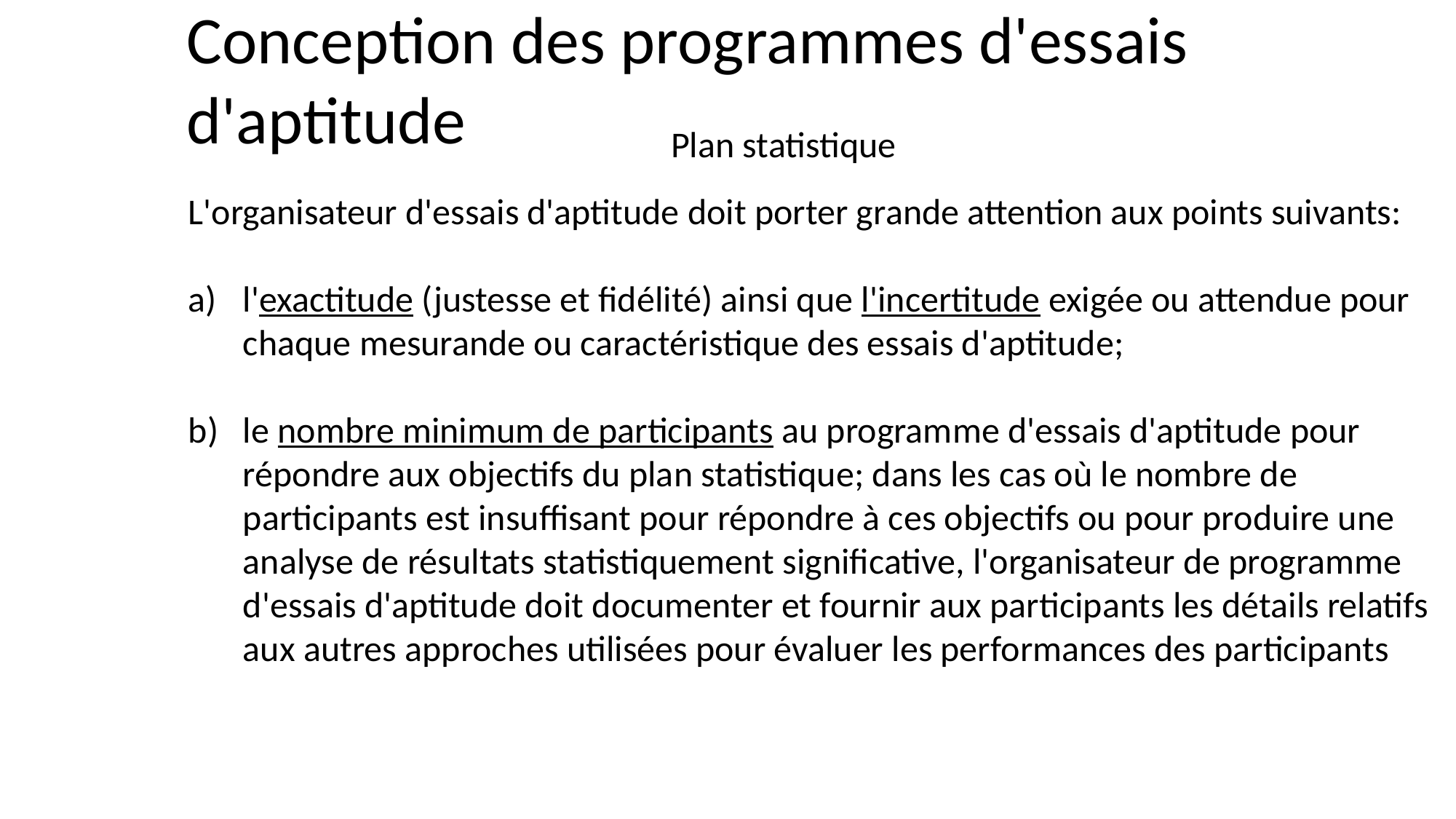

# Conception des programmes d'essais d'aptitude
Plan statistique
L'organisateur d'essais d'aptitude doit porter grande attention aux points suivants:

l'exactitude (justesse et fidélité) ainsi que l'incertitude exigée ou attendue pour chaque mesurande ou caractéristique des essais d'aptitude;

le nombre minimum de participants au programme d'essais d'aptitude pour répondre aux objectifs du plan statistique; dans les cas où le nombre de participants est insuffisant pour répondre à ces objectifs ou pour produire une analyse de résultats statistiquement significative, l'organisateur de programme d'essais d'aptitude doit documenter et fournir aux participants les détails relatifs aux autres approches utilisées pour évaluer les performances des participants